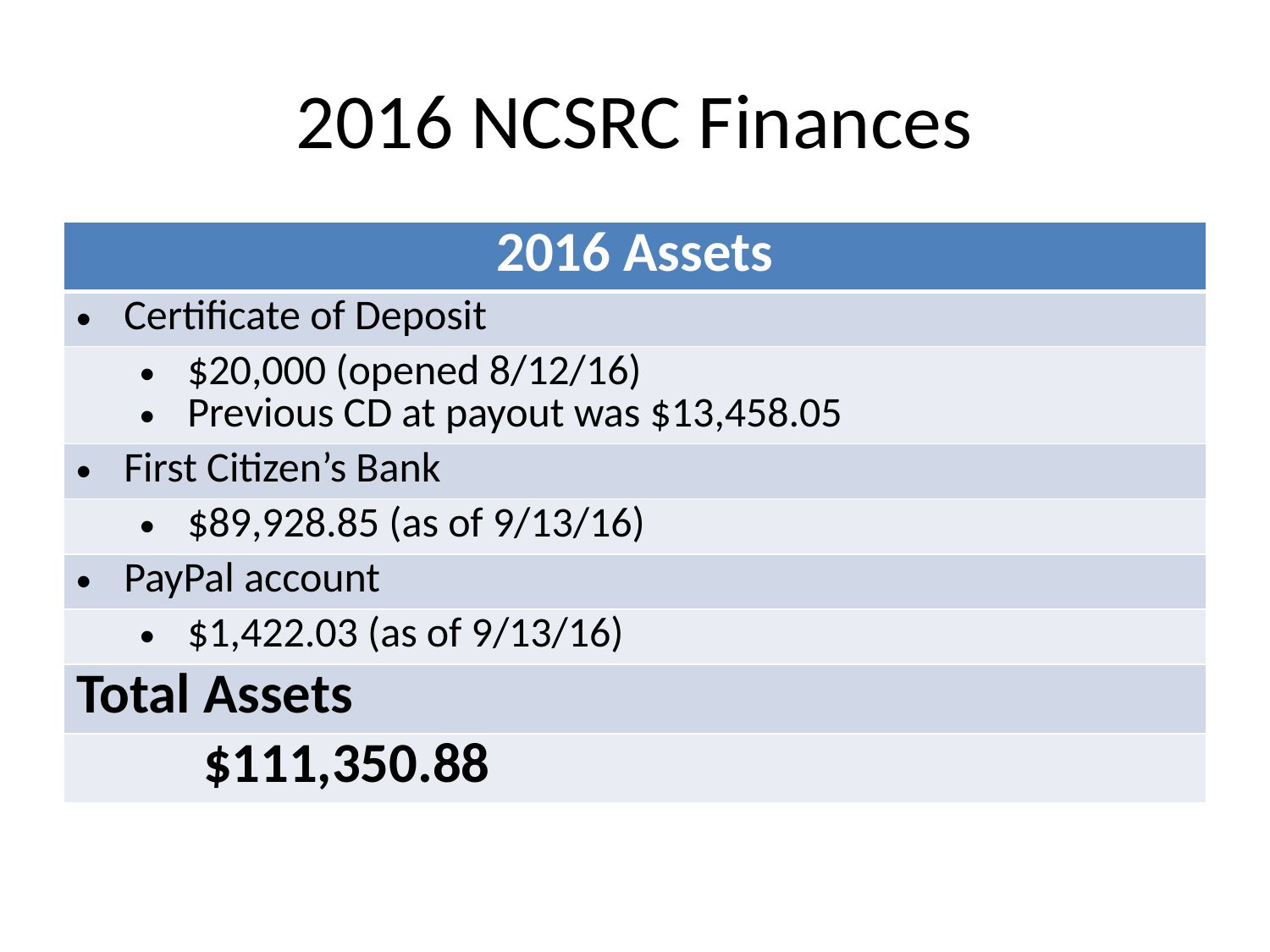

# 2016 NCSRC Finances
| 2016 Assets |
| --- |
| Certificate of Deposit |
| $20,000 (opened 8/12/16) Previous CD at payout was $13,458.05 |
| First Citizen’s Bank |
| $89,928.85 (as of 9/13/16) |
| PayPal account |
| $1,422.03 (as of 9/13/16) |
| Total Assets |
| $111,350.88 |